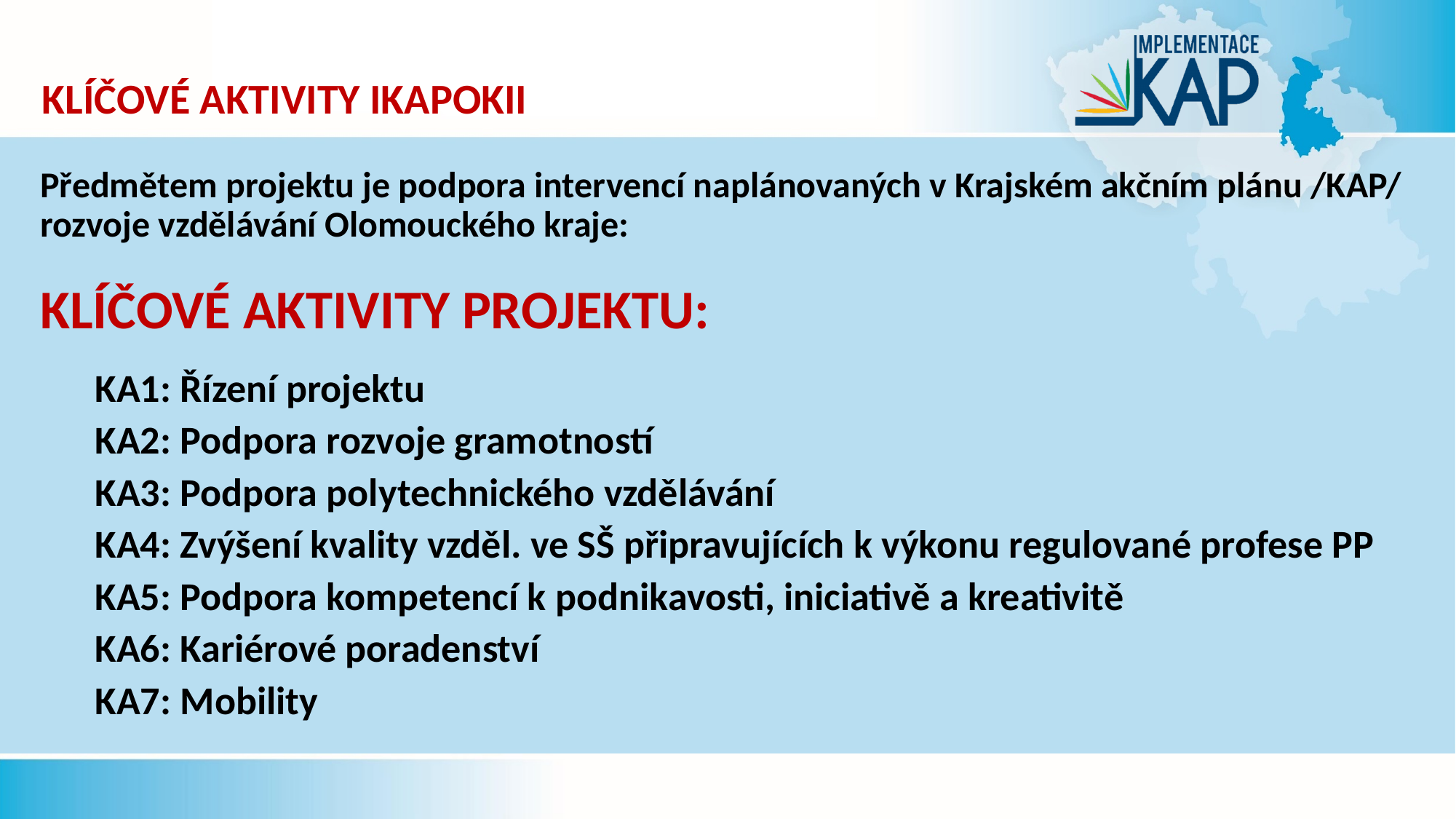

# Klíčové aktivity IKAPOKII
Předmětem projektu je podpora intervencí naplánovaných v Krajském akčním plánu /KAP/ rozvoje vzdělávání Olomouckého kraje:

Klíčové aktivity projektu:
KA1: Řízení projektu
KA2: Podpora rozvoje gramotností
KA3: Podpora polytechnického vzdělávání
KA4: Zvýšení kvality vzděl. ve SŠ připravujících k výkonu regulované profese PP
KA5: Podpora kompetencí k podnikavosti, iniciativě a kreativitě
KA6: Kariérové poradenství
KA7: Mobility